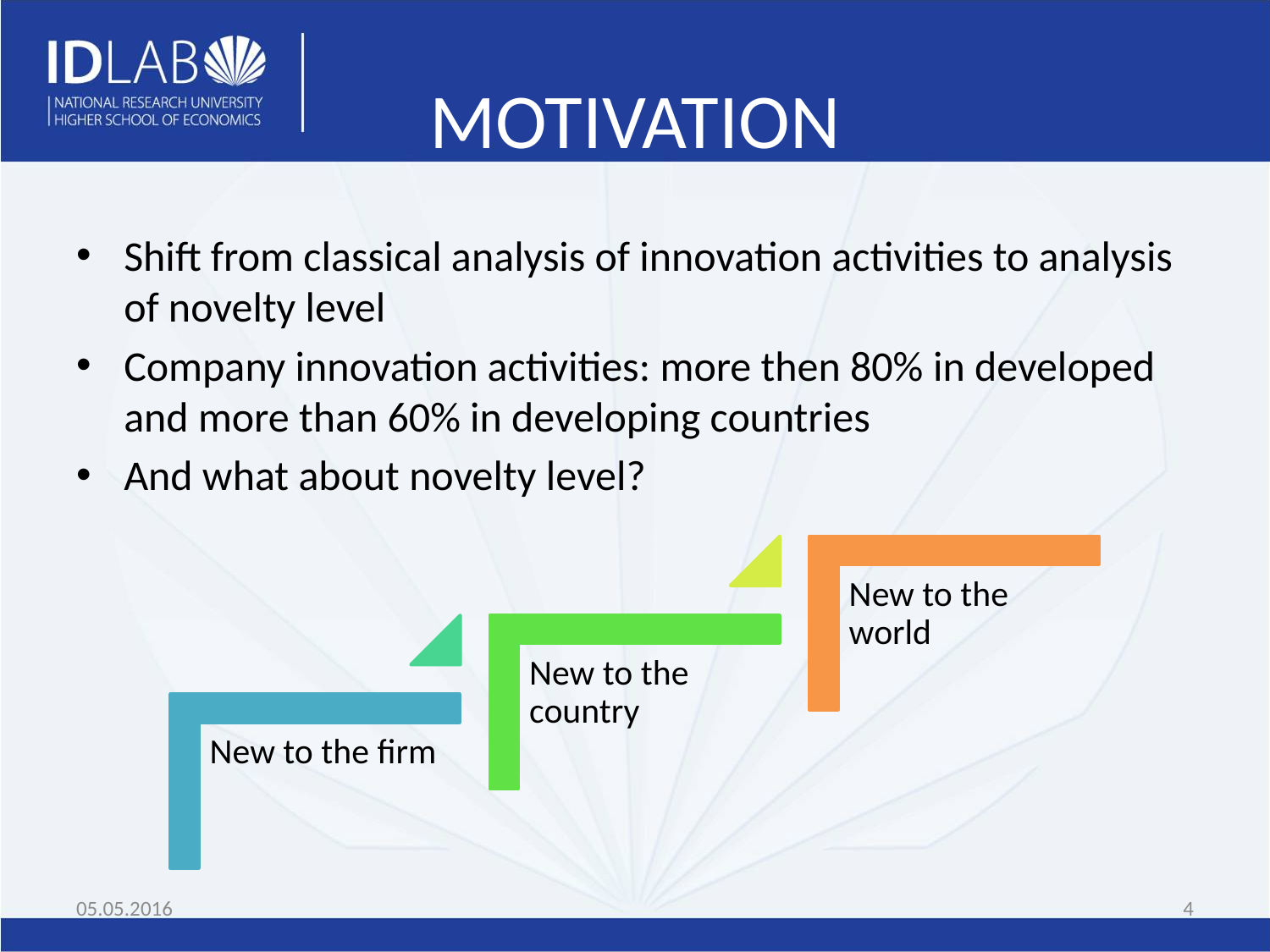

# MOTIVATION
Shift from classical analysis of innovation activities to analysis of novelty level
Company innovation activities: more then 80% in developed and more than 60% in developing countries
And what about novelty level?
New to the firm
New to the country
New to the world
05.05.2016
4